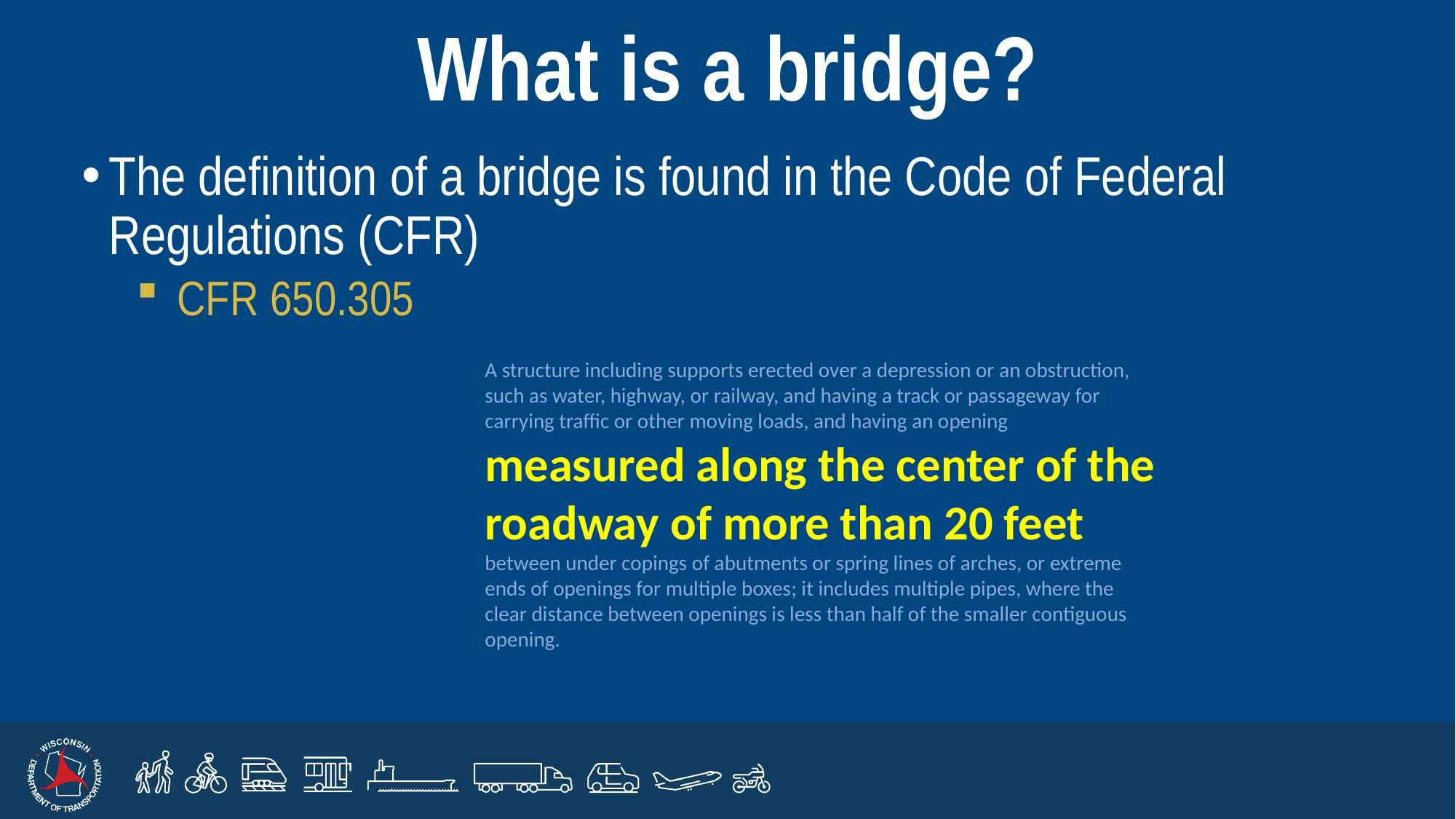

# What is a bridge?
The definition of a bridge is found in the Code of Federal Regulations (CFR)
CFR 650.305
A structure including supports erected over a depression or an obstruction, such as water, highway, or railway, and having a track or passageway for carrying traffic or other moving loads, and having an opening measured along the center of the roadway of more than 20 feet between under copings of abutments or spring lines of arches, or extreme ends of openings for multiple boxes; it includes multiple pipes, where the clear distance between openings is less than half of the smaller contiguous opening.